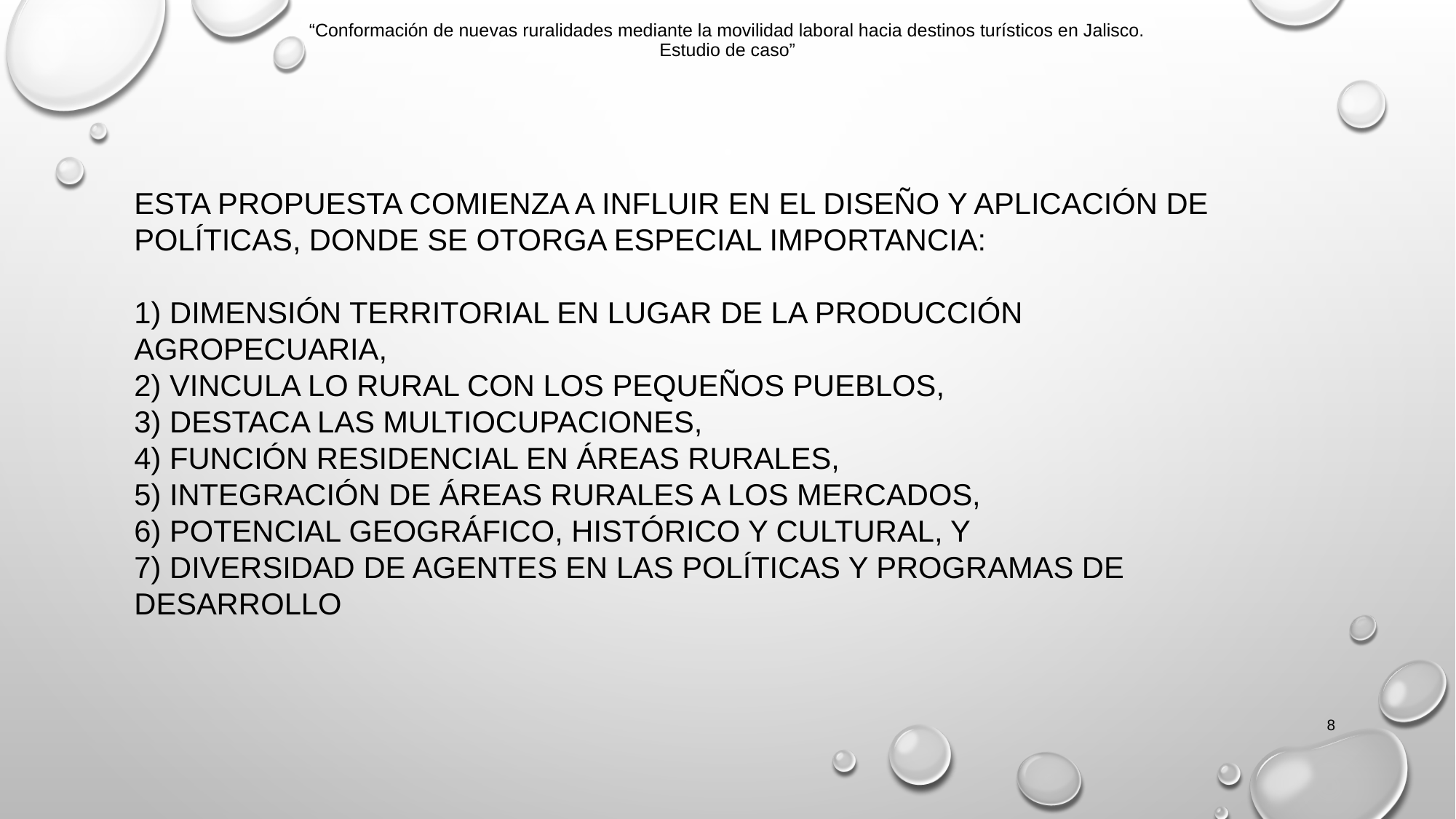

“Conformación de nuevas ruralidades mediante la movilidad laboral hacia destinos turísticos en Jalisco.
Estudio de caso”
# Esta propuesta comienza a influir en el diseño y aplicación de políticas, donde se otorga especial importancia: 1) Dimensión territorial en lugar de la producción agropecuaria, 2) Vincula lo rural con los pequeños pueblos, 3) Destaca las multiocupaciones, 4) Función residencial en áreas rurales, 5) Integración de áreas rurales a los mercados, 6) Potencial geográfico, histórico y cultural, y 7) Diversidad de agentes en las políticas y programas de desarrollo
8